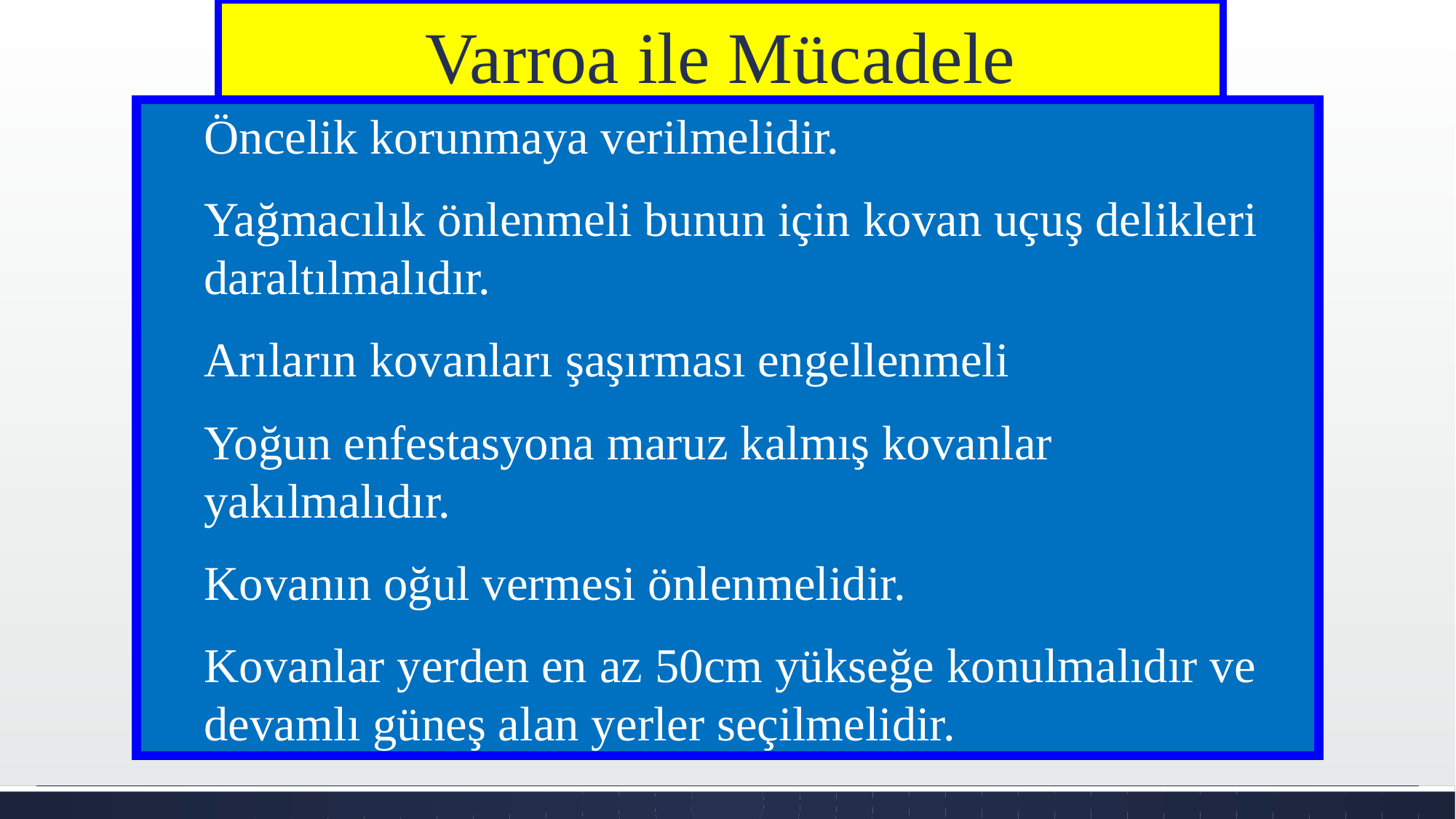

Varroa ile Mücadele
	Öncelik korunmaya verilmelidir.
	Yağmacılık önlenmeli bunun için kovan uçuş delikleri daraltılmalıdır.
	Arıların kovanları şaşırması engellenmeli
	Yoğun enfestasyona maruz kalmış kovanlar yakılmalıdır.
	Kovanın oğul vermesi önlenmelidir.
	Kovanlar yerden en az 50cm yükseğe konulmalıdır ve devamlı güneş alan yerler seçilmelidir.